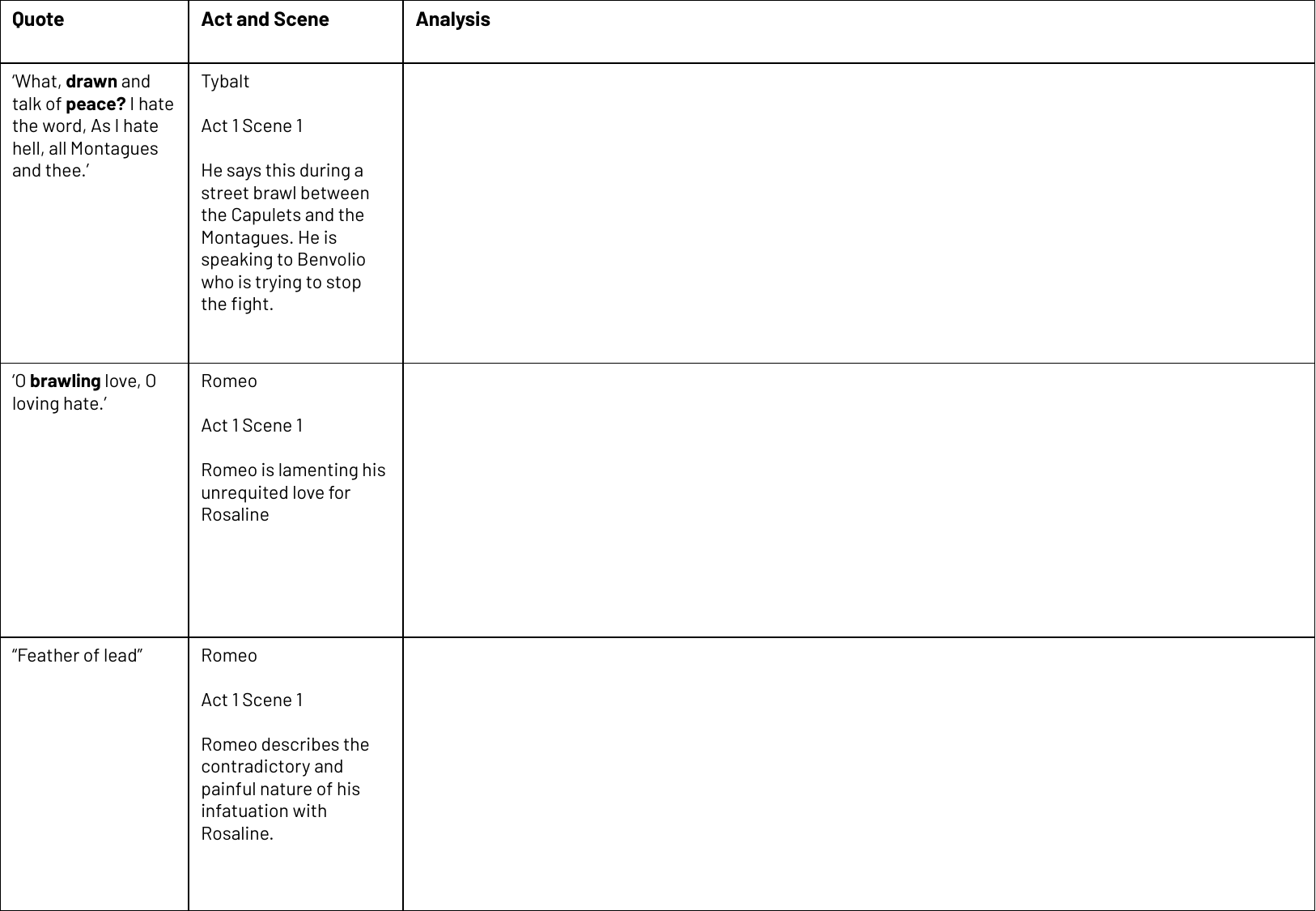

| Quote | Act and Scene | Analysis |
| --- | --- | --- |
| ‘What, drawn and talk of peace? I hate the word, As I hate hell, all Montagues and thee.’ | Tybalt Act 1 Scene 1 He says this during a street brawl between the Capulets and the Montagues. He is speaking to Benvolio who is trying to stop the fight. |  |
| ‘O brawling love, O loving hate.’ | Romeo Act 1 Scene 1 Romeo is lamenting his unrequited love for Rosaline |  |
| “Feather of lead” | Romeo Act 1 Scene 1 Romeo describes the contradictory and painful nature of his infatuation with Rosaline. |  |